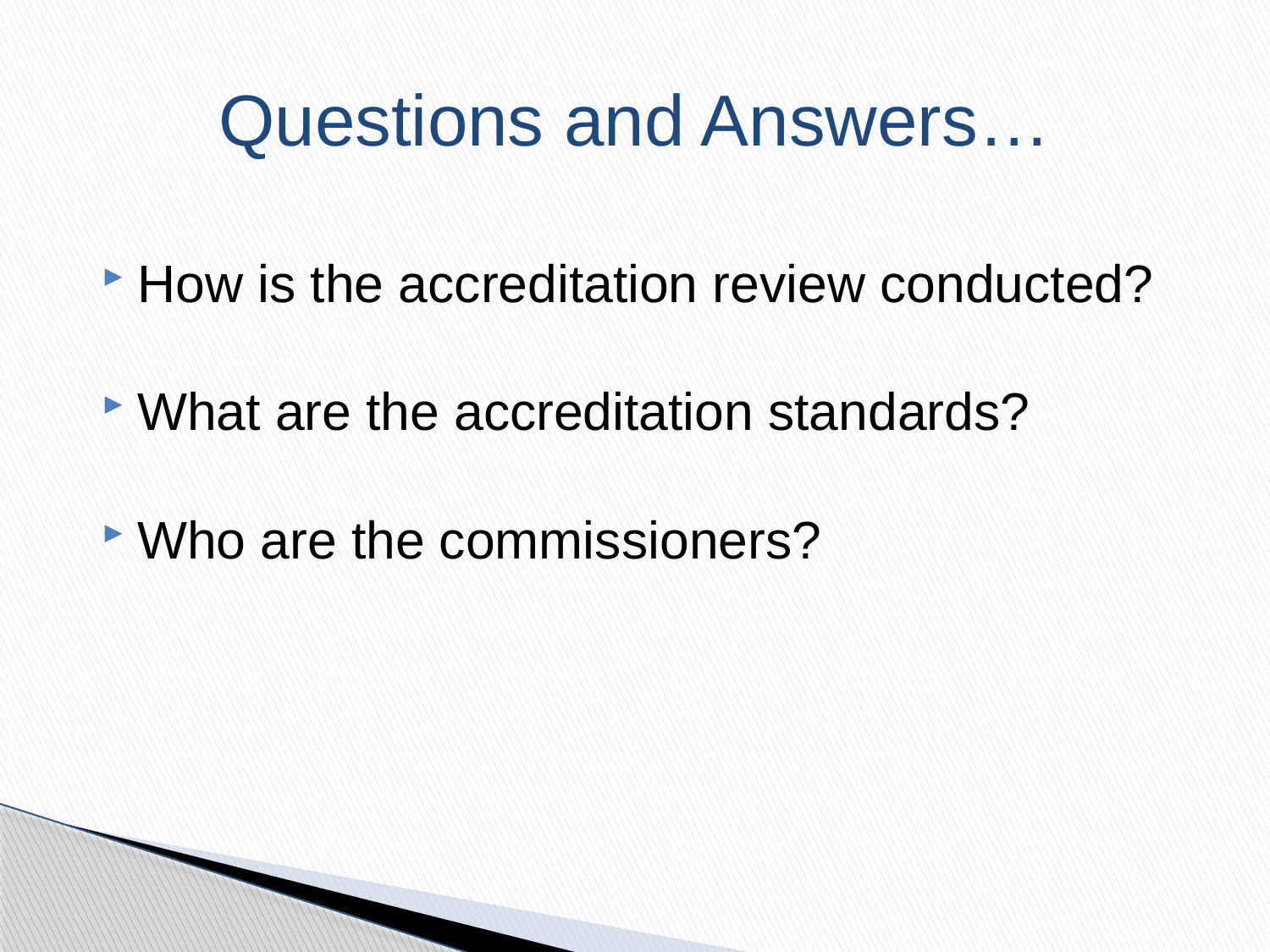

# Questions and Answers…
How is the accreditation review conducted?

What are the accreditation standards?

Who are the commissioners?